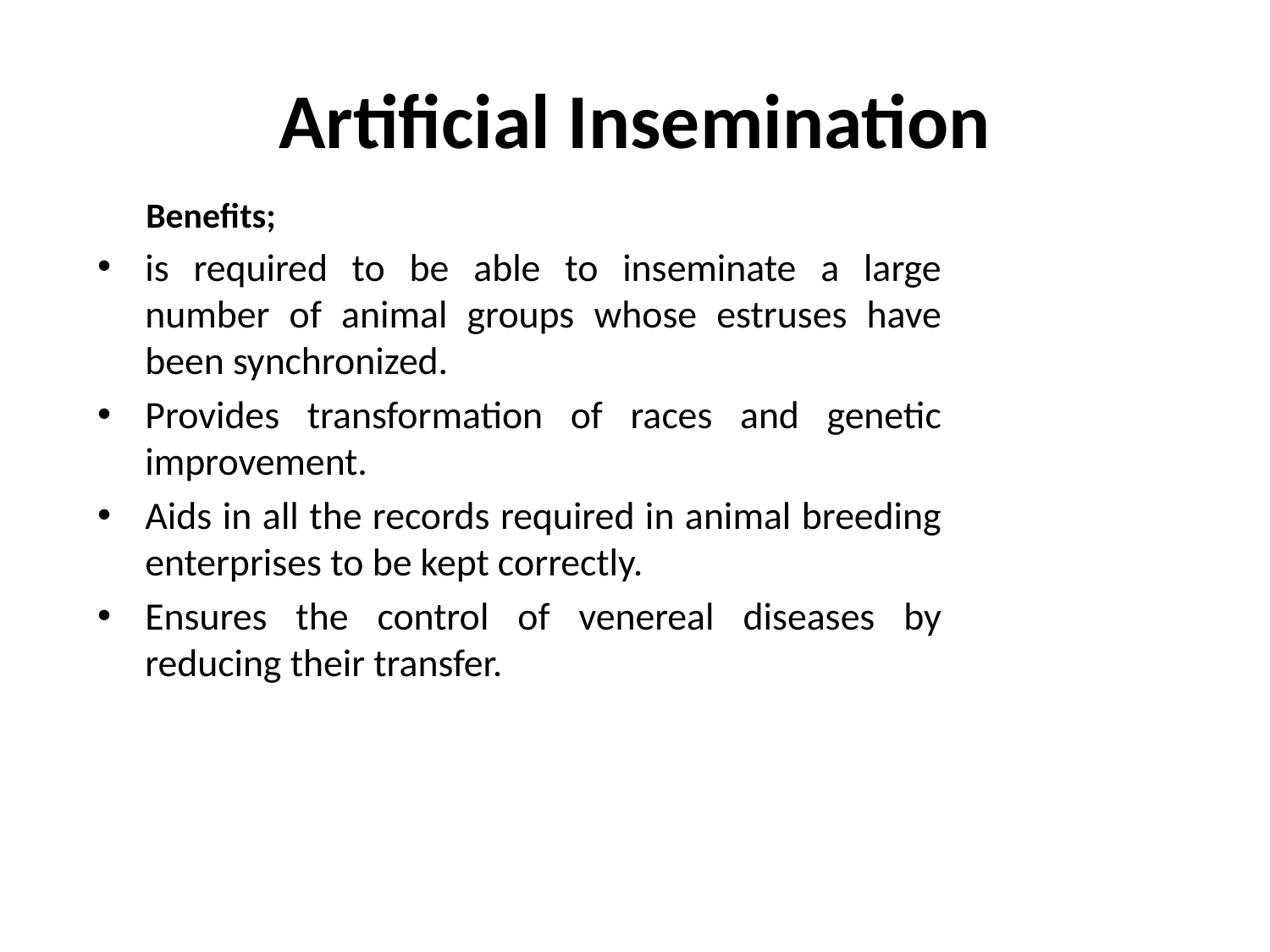

# Artificial Insemination
      Benefits;
is required to be able to inseminate a large number of animal groups whose estruses have been synchronized.
Provides transformation of races and genetic improvement.
Aids in all the records required in animal breeding enterprises to be kept correctly.
Ensures the control of venereal diseases by reducing their transfer.